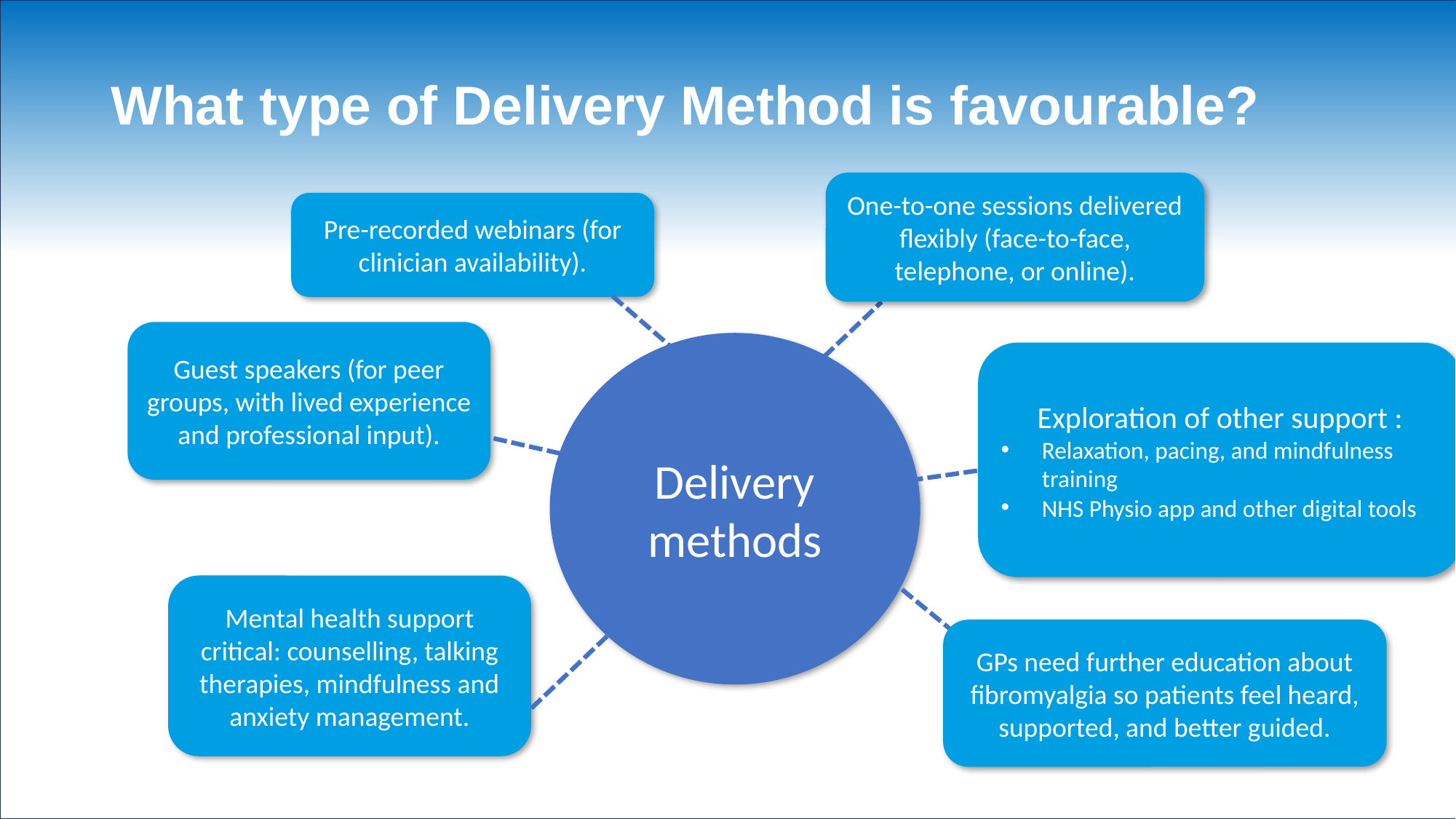

# What type of Delivery Method is favourable?
One-to-one sessions delivered flexibly (face-to-face, telephone, or online).
Pre-recorded webinars (for clinician availability).
Guest speakers (for peer groups, with lived experience and professional input).
Delivery methods
Exploration of other support :
Relaxation, pacing, and mindfulness training
NHS Physio app and other digital tools
Mental health support critical: counselling, talking therapies, mindfulness and anxiety management.
GPs need further education about fibromyalgia so patients feel heard, supported, and better guided.